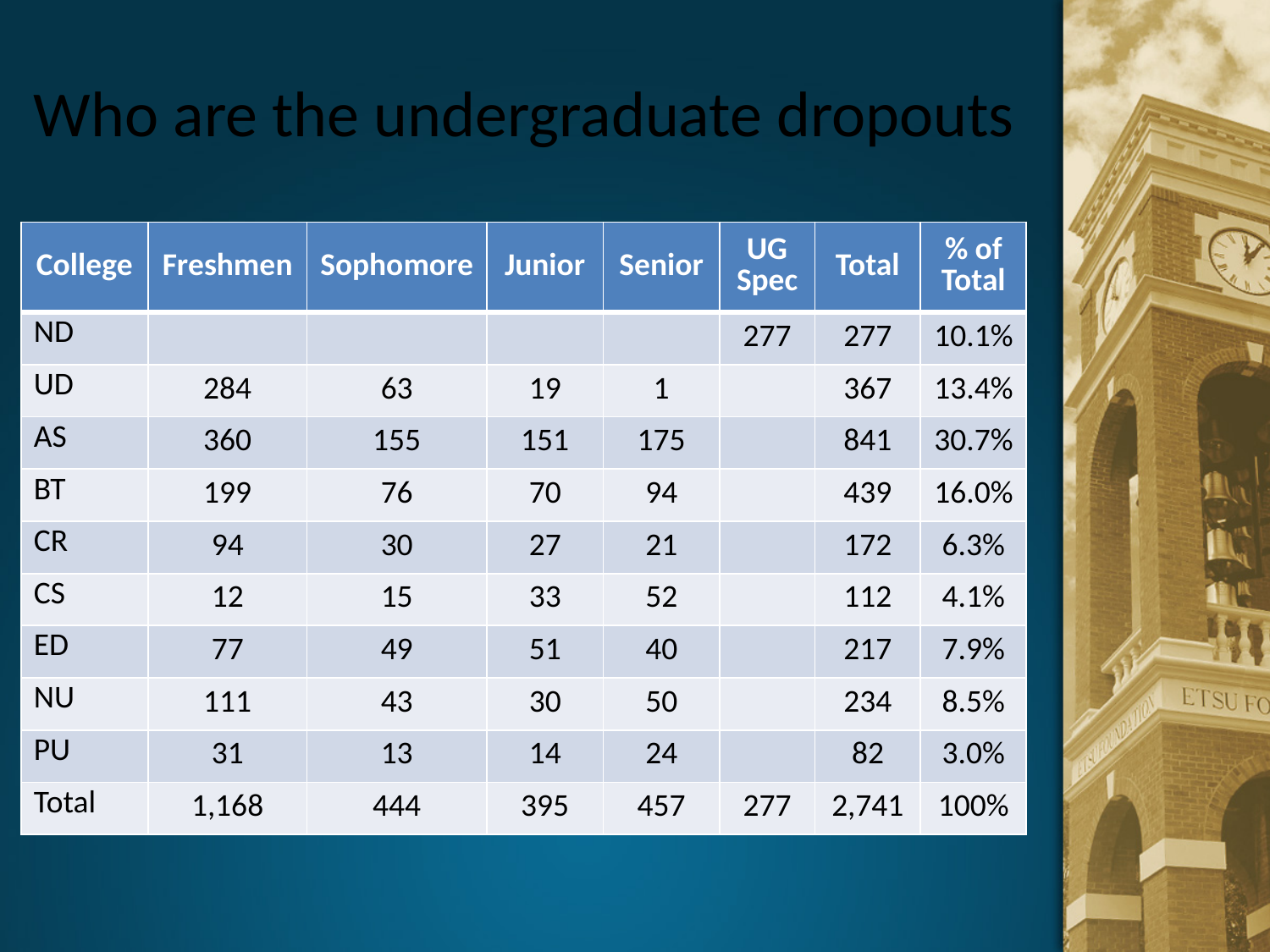

# Who are the undergraduate dropouts
| College | Freshmen | Sophomore | Junior | Senior | UG Spec | Total | % of Total |
| --- | --- | --- | --- | --- | --- | --- | --- |
| ND |  |  |  |  | 277 | 277 | 10.1% |
| UD | 284 | 63 | 19 | 1 |  | 367 | 13.4% |
| AS | 360 | 155 | 151 | 175 |  | 841 | 30.7% |
| BT | 199 | 76 | 70 | 94 |  | 439 | 16.0% |
| CR | 94 | 30 | 27 | 21 |  | 172 | 6.3% |
| CS | 12 | 15 | 33 | 52 |  | 112 | 4.1% |
| ED | 77 | 49 | 51 | 40 |  | 217 | 7.9% |
| NU | 111 | 43 | 30 | 50 |  | 234 | 8.5% |
| PU | 31 | 13 | 14 | 24 |  | 82 | 3.0% |
| Total | 1,168 | 444 | 395 | 457 | 277 | 2,741 | 100% |